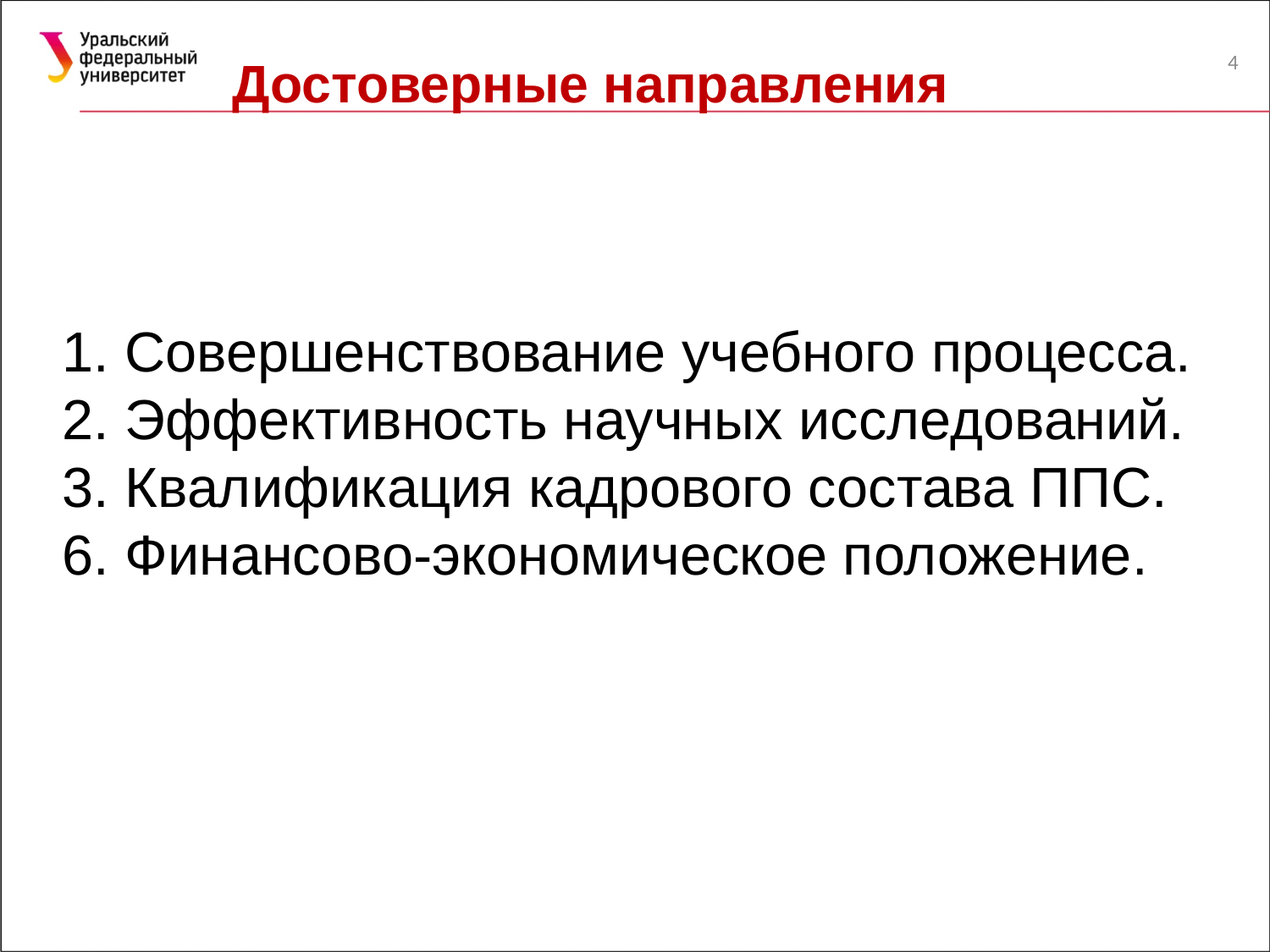

Достоверные направления
4
1. Совершенствование учебного процесса.
2. Эффективность научных исследований.
3. Квалификация кадрового состава ППС.
6. Финансово-экономическое положение.